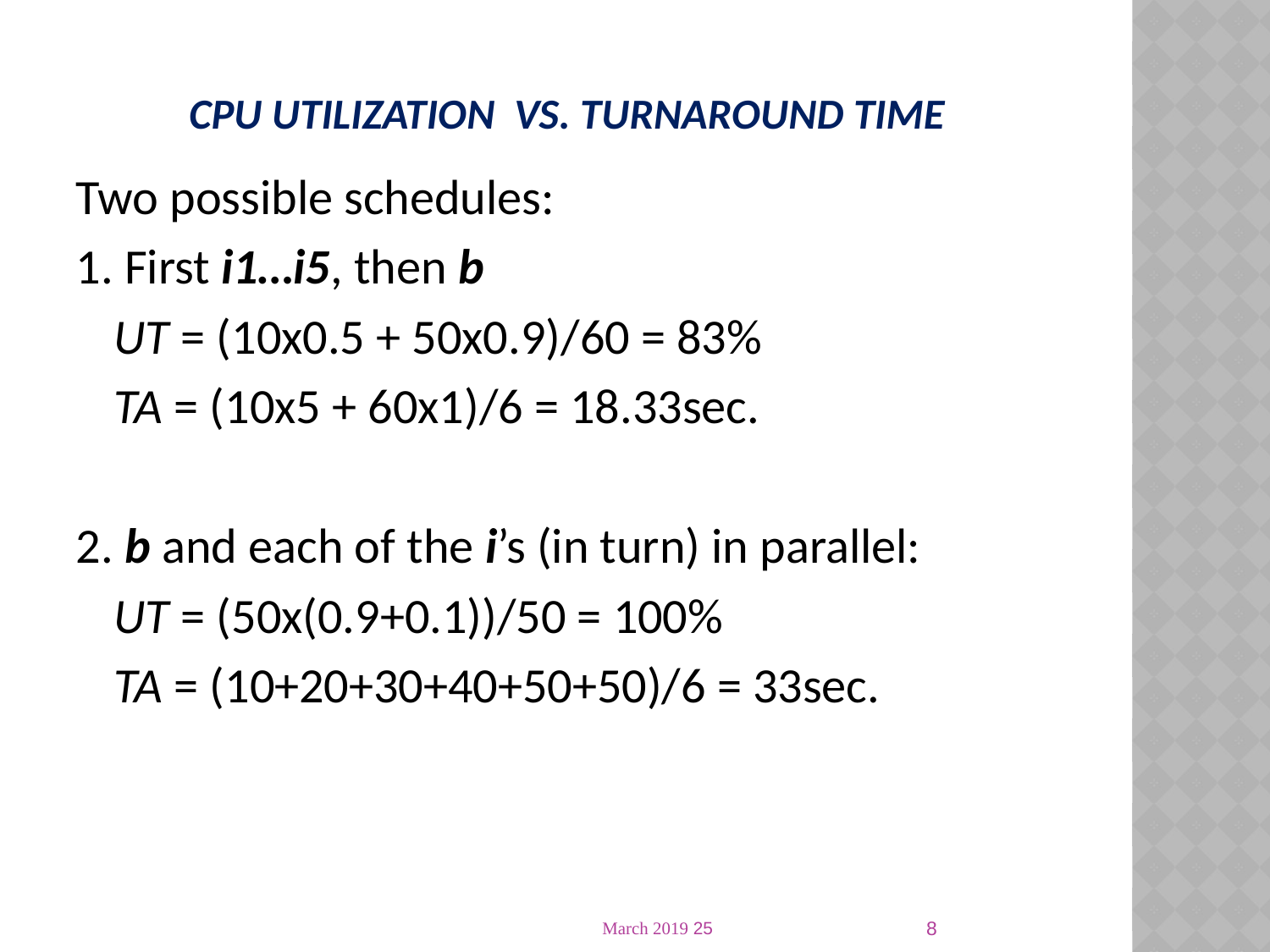

# CPU utilization  vs. Turnaround time
Two possible schedules:
1. First i1…i5, then b
	UT = (10x0.5 + 50x0.9)/60 = 83%
	TA = (10x5 + 60x1)/6 = 18.33sec.

2. b and each of the i’s (in turn) in parallel:
	UT = (50x(0.9+0.1))/50 = 100%
	TA = (10+20+30+40+50+50)/6 = 33sec.
8
25 March 2019